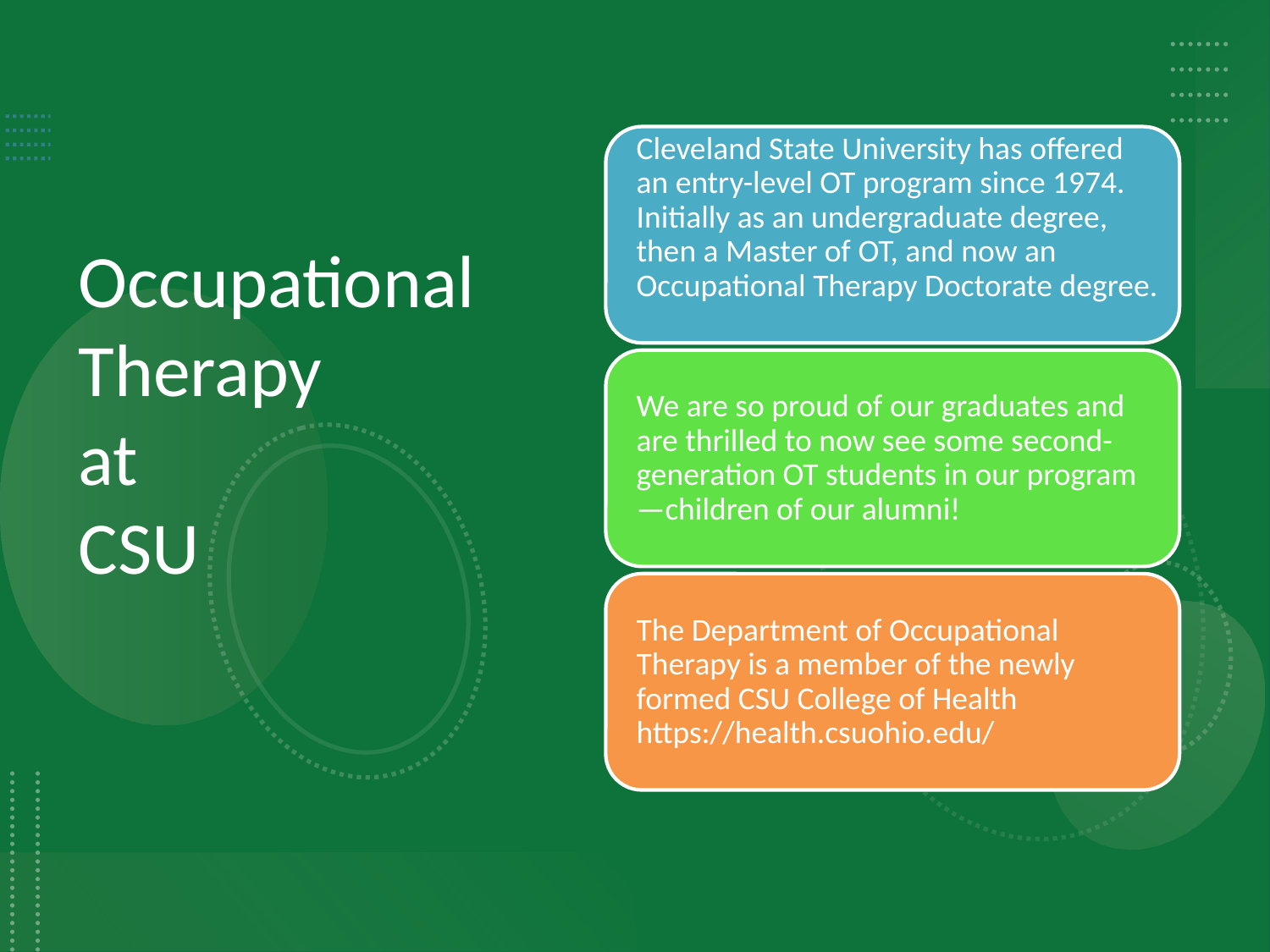

Cleveland State University has offered an entry-level OT program since 1974. Initially as an undergraduate degree, then a Master of OT, and now an Occupational Therapy Doctorate degree.
We are so proud of our graduates and are thrilled to now see some second-generation OT students in our program—children of our alumni!
The Department of Occupational Therapy is a member of the newly formed CSU College of Health https://health.csuohio.edu/

# Occupational Therapy at CSU